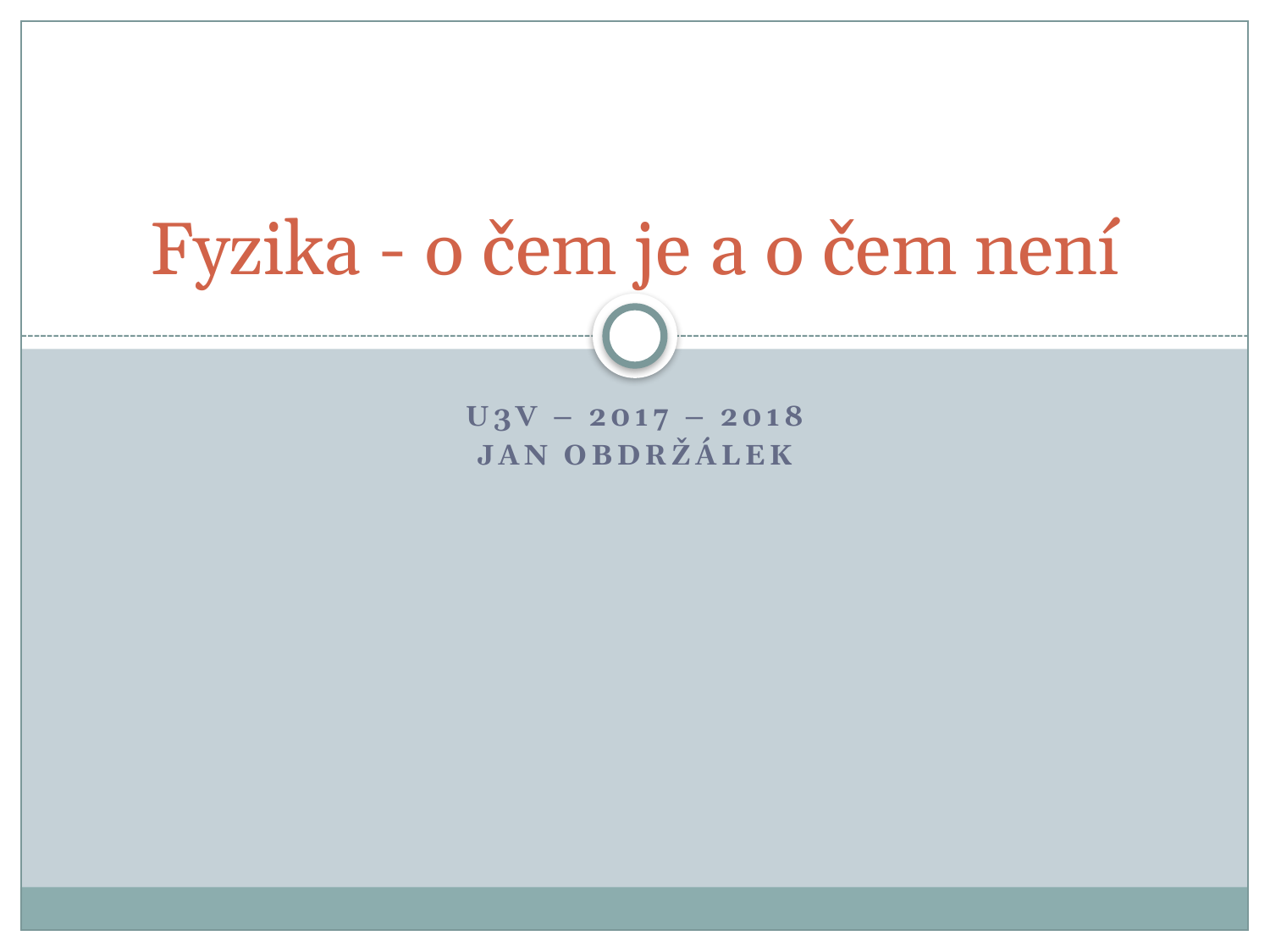

# Fyzika - o čem je a o čem není
U3V – 2017 – 2018
JAN OBDRŽÁLEK